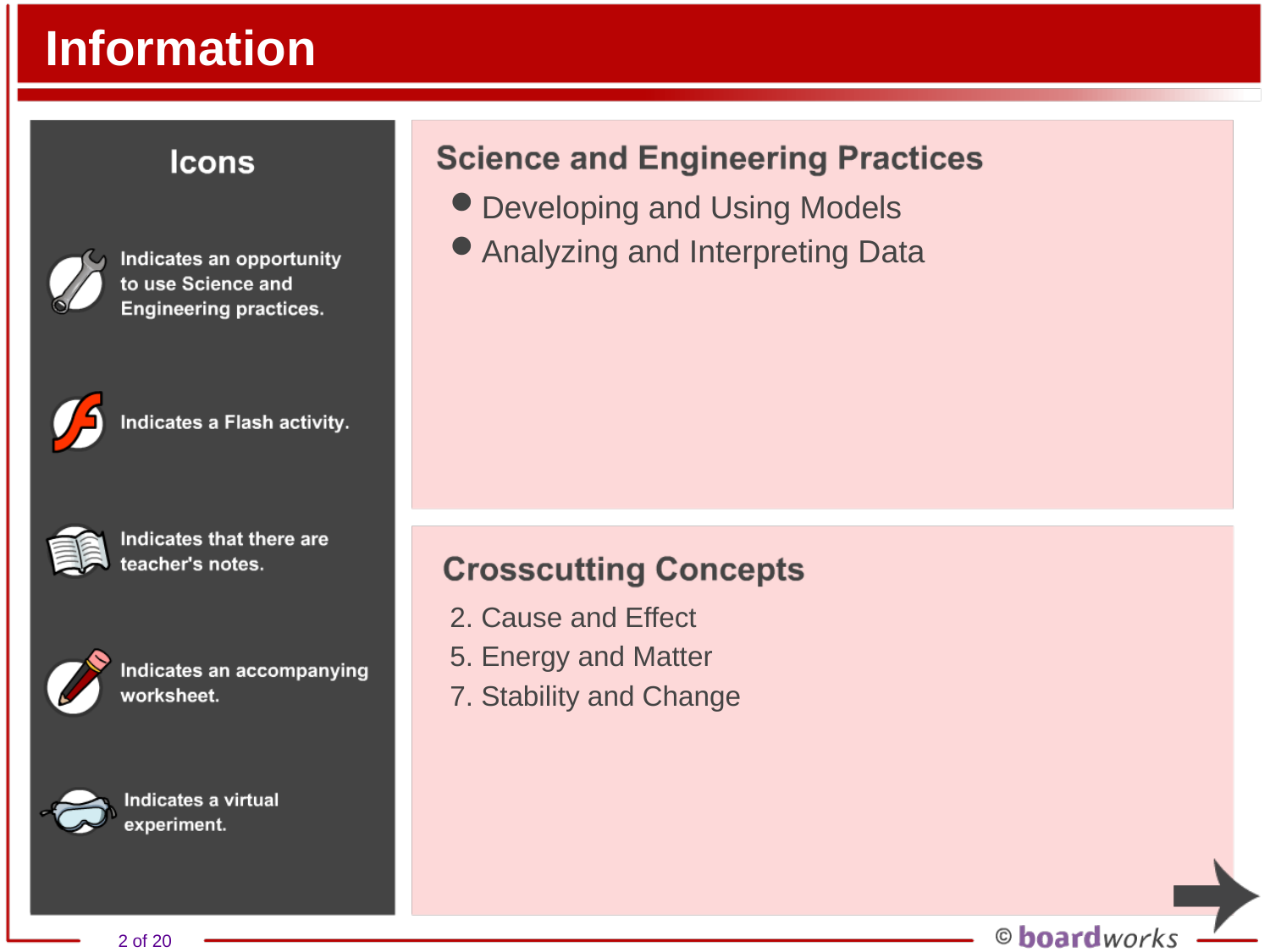

# Information
Developing and Using Models
Analyzing and Interpreting Data
2. Cause and Effect
5. Energy and Matter
7. Stability and Change